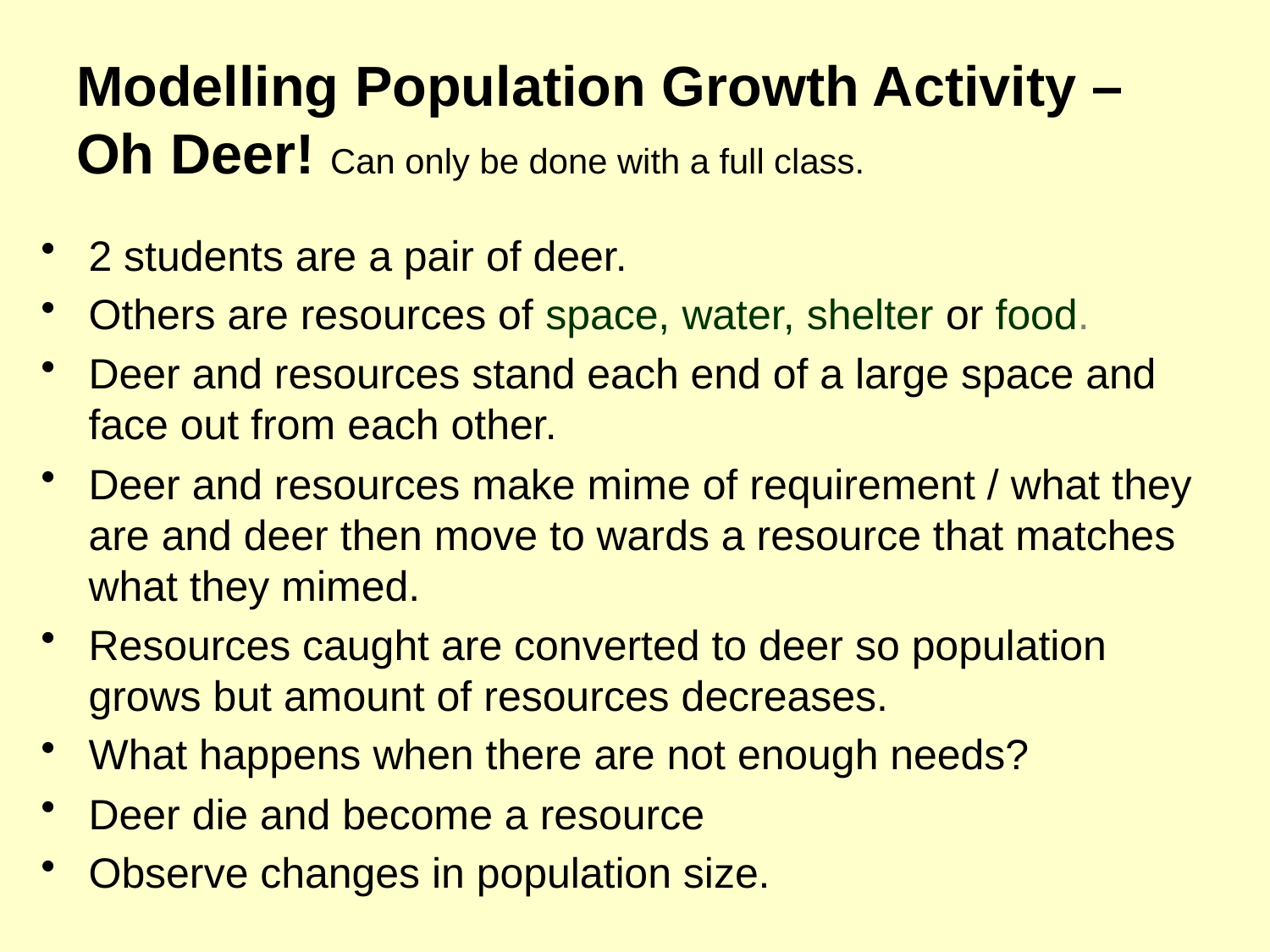

# Modelling Population Growth Activity – Oh Deer! Can only be done with a full class.
2 students are a pair of deer.
Others are resources of space, water, shelter or food.
Deer and resources stand each end of a large space and face out from each other.
Deer and resources make mime of requirement / what they are and deer then move to wards a resource that matches what they mimed.
Resources caught are converted to deer so population grows but amount of resources decreases.
What happens when there are not enough needs?
Deer die and become a resource
Observe changes in population size.